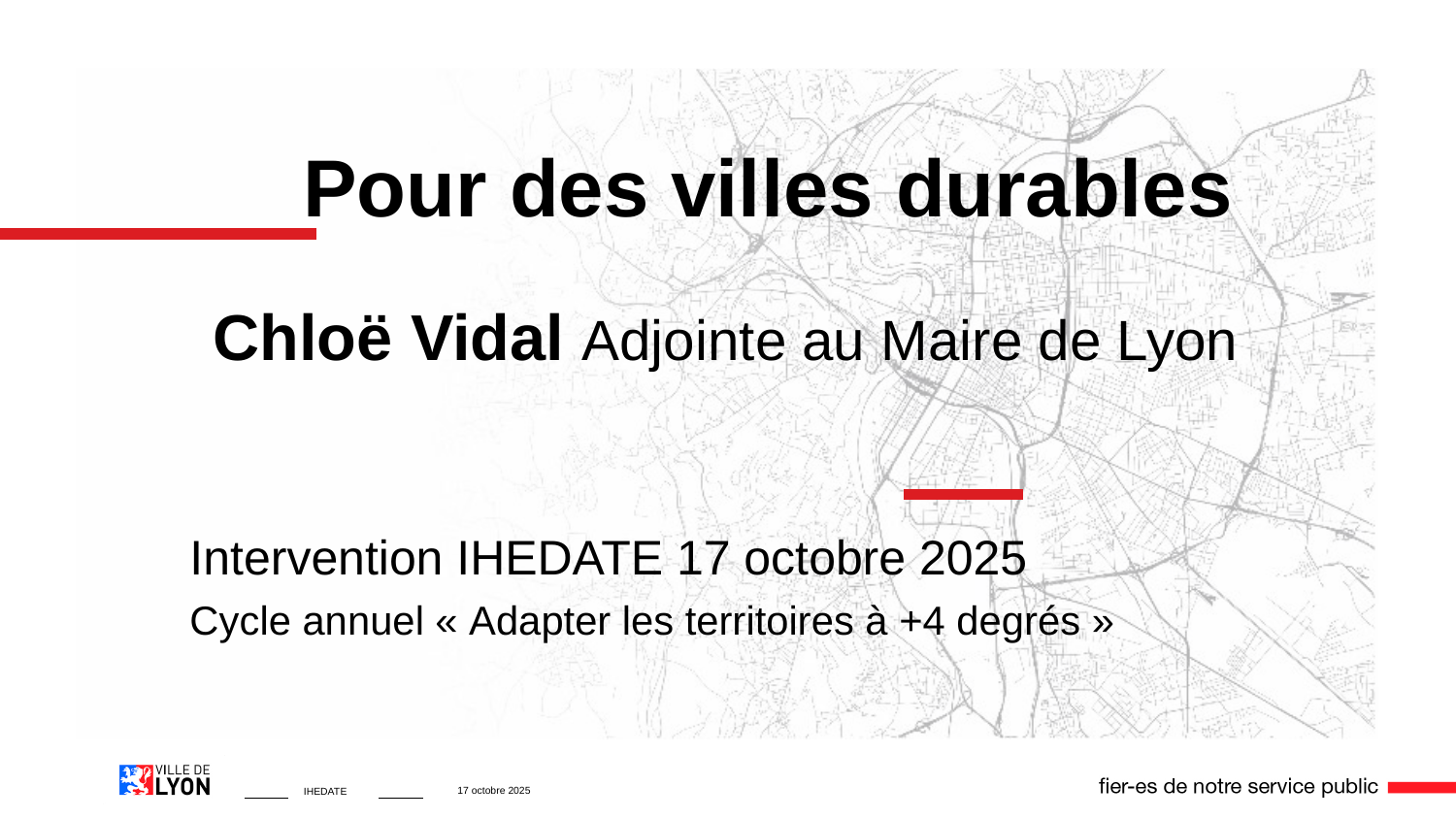

# Pour des villes durables Chloë Vidal Adjointe au Maire de Lyon
Intervention IHEDATE 17 octobre 2025
Cycle annuel « Adapter les territoires à +4 degrés »
17 octobre 2025
IHEDATE